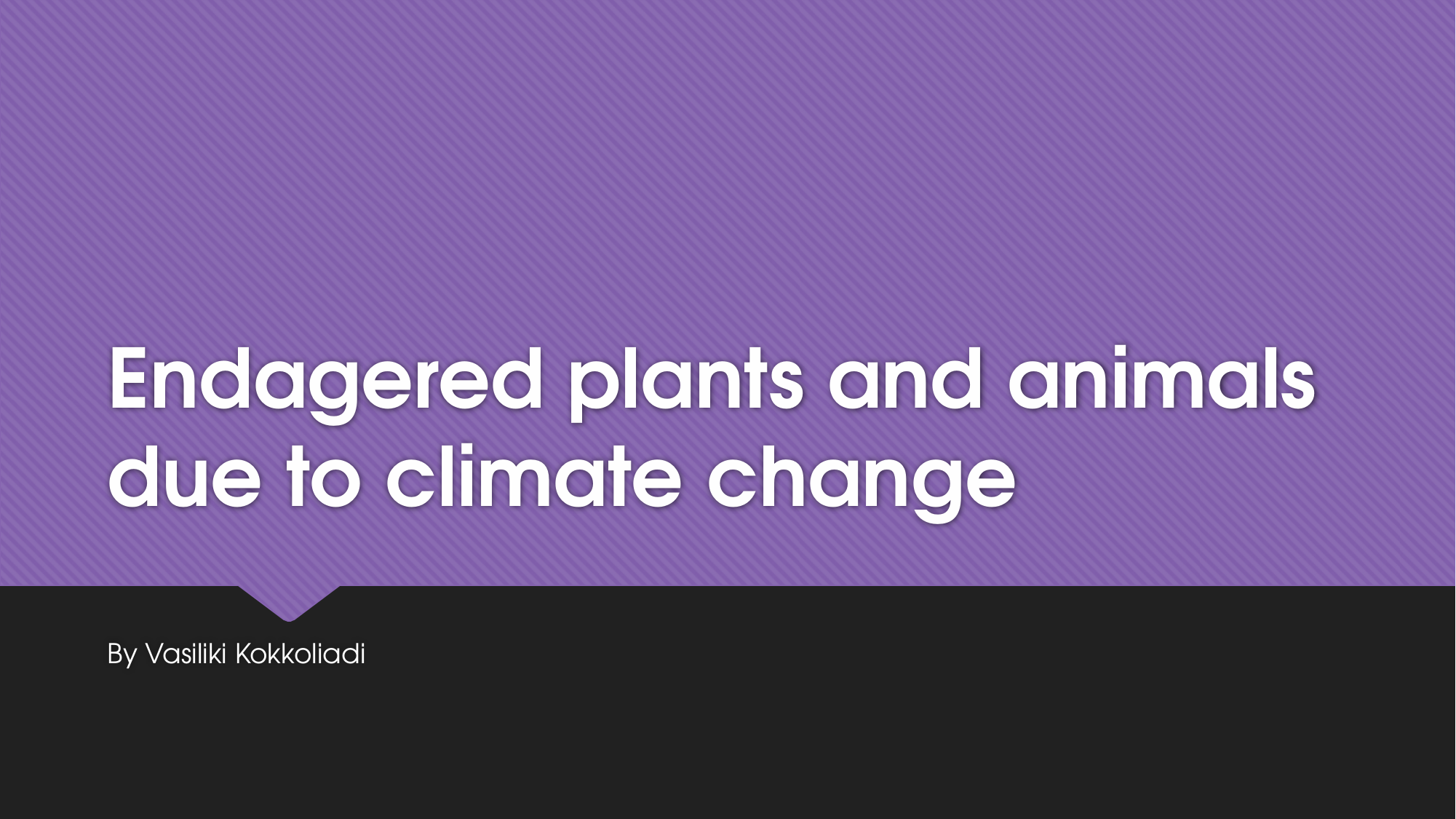

# Endagered plants and animals due to climate change
By Vasiliki Kokkoliadi